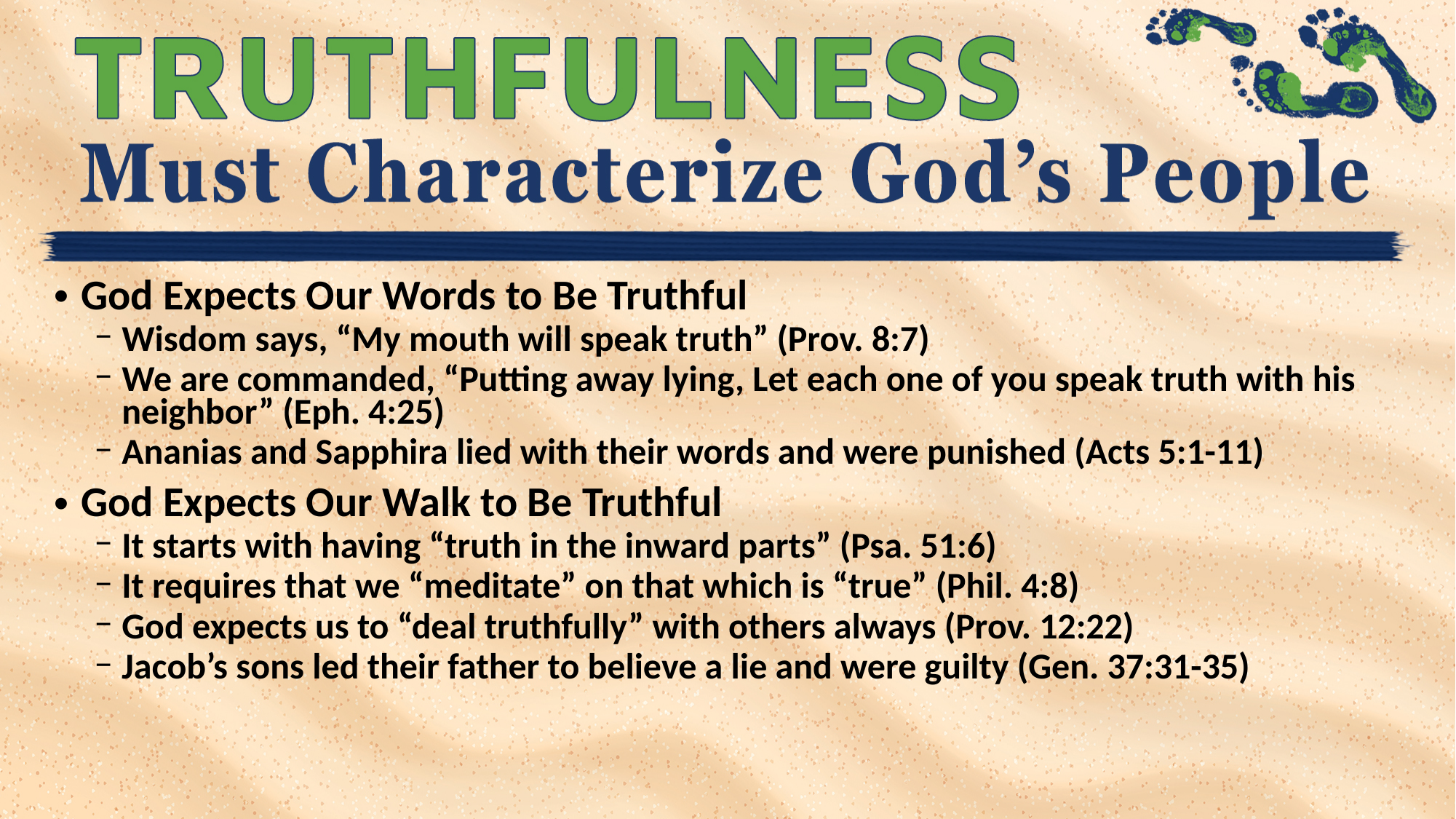

God Expects Our Words to Be Truthful
Wisdom says, “My mouth will speak truth” (Prov. 8:7)
We are commanded, “Putting away lying, Let each one of you speak truth with his neighbor” (Eph. 4:25)
Ananias and Sapphira lied with their words and were punished (Acts 5:1-11)
God Expects Our Walk to Be Truthful
It starts with having “truth in the inward parts” (Psa. 51:6)
It requires that we “meditate” on that which is “true” (Phil. 4:8)
God expects us to “deal truthfully” with others always (Prov. 12:22)
Jacob’s sons led their father to believe a lie and were guilty (Gen. 37:31-35)